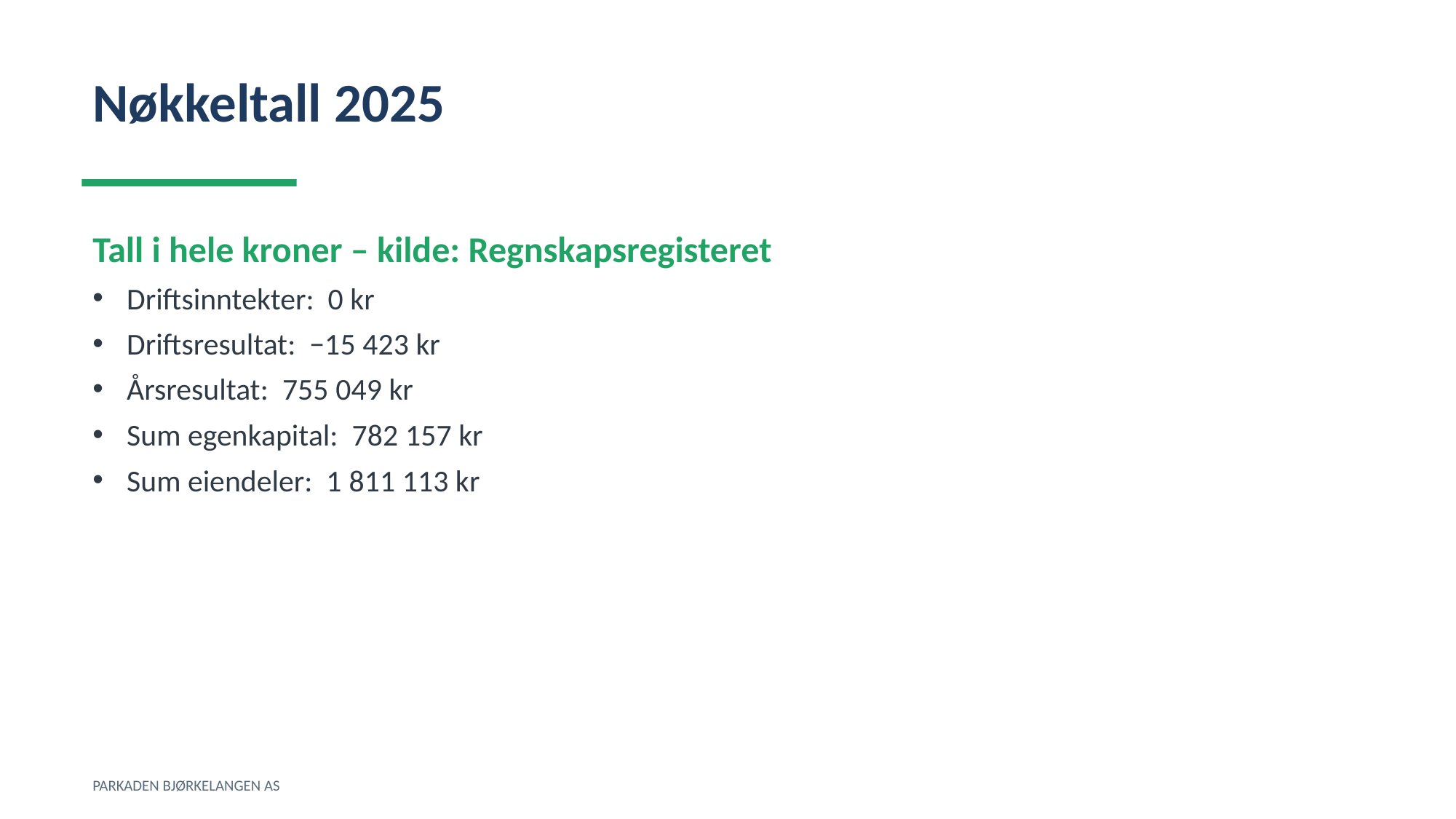

Nøkkeltall 2025

Tall i hele kroner – kilde: Regnskapsregisteret
Driftsinntekter:  0 kr
Driftsresultat:  −15 423 kr
Årsresultat:  755 049 kr
Sum egenkapital:  782 157 kr
Sum eiendeler:  1 811 113 kr
PARKADEN BJØRKELANGEN AS